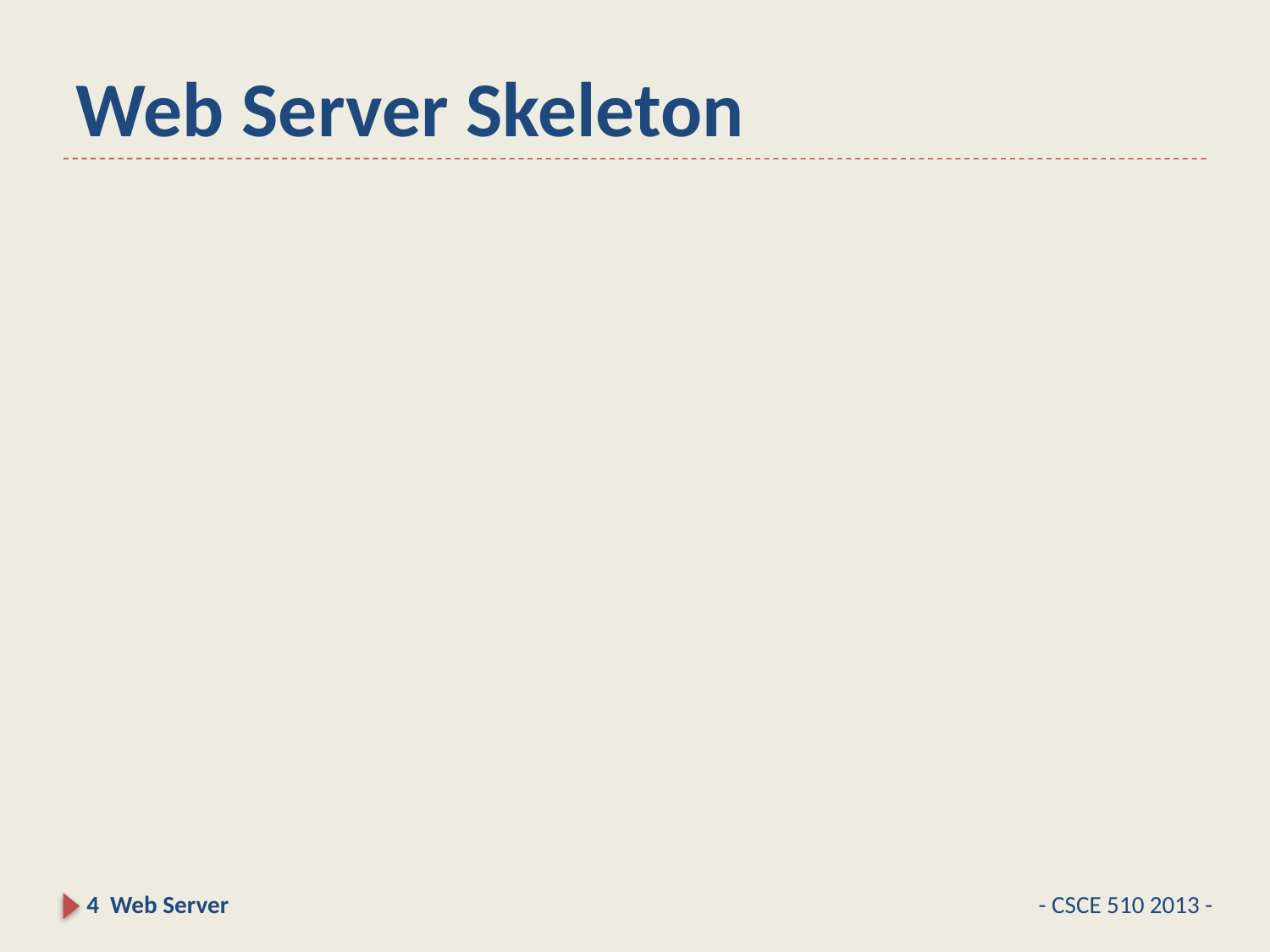

# Web Server Skeleton

4  Web Server
- CSCE 510 2013 -